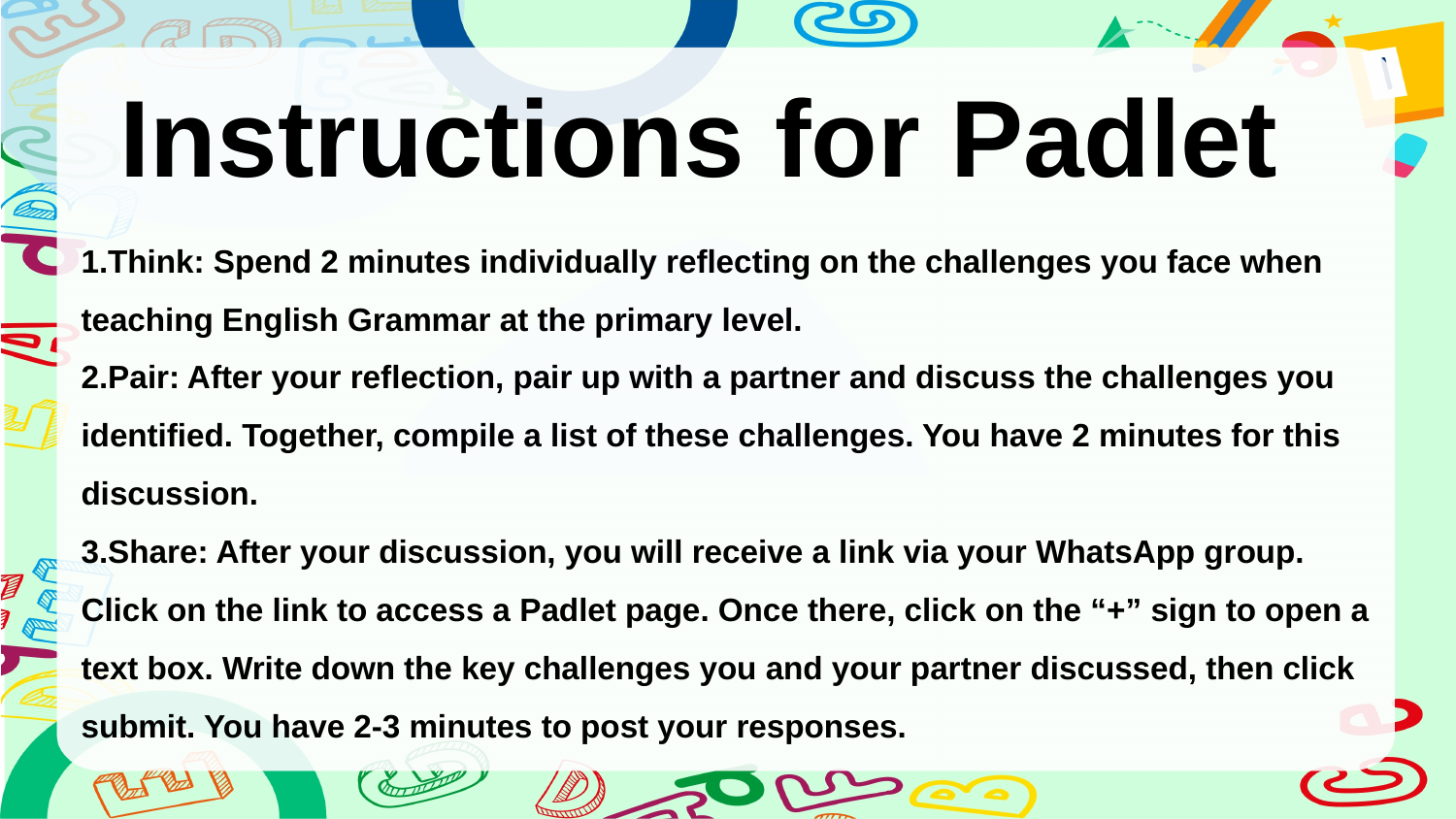

# Instructions for Padlet
1.Think: Spend 2 minutes individually reflecting on the challenges you face when teaching English Grammar at the primary level.
2.Pair: After your reflection, pair up with a partner and discuss the challenges you identified. Together, compile a list of these challenges. You have 2 minutes for this discussion.
3.Share: After your discussion, you will receive a link via your WhatsApp group. Click on the link to access a Padlet page. Once there, click on the “+” sign to open a text box. Write down the key challenges you and your partner discussed, then click submit. You have 2-3 minutes to post your responses.